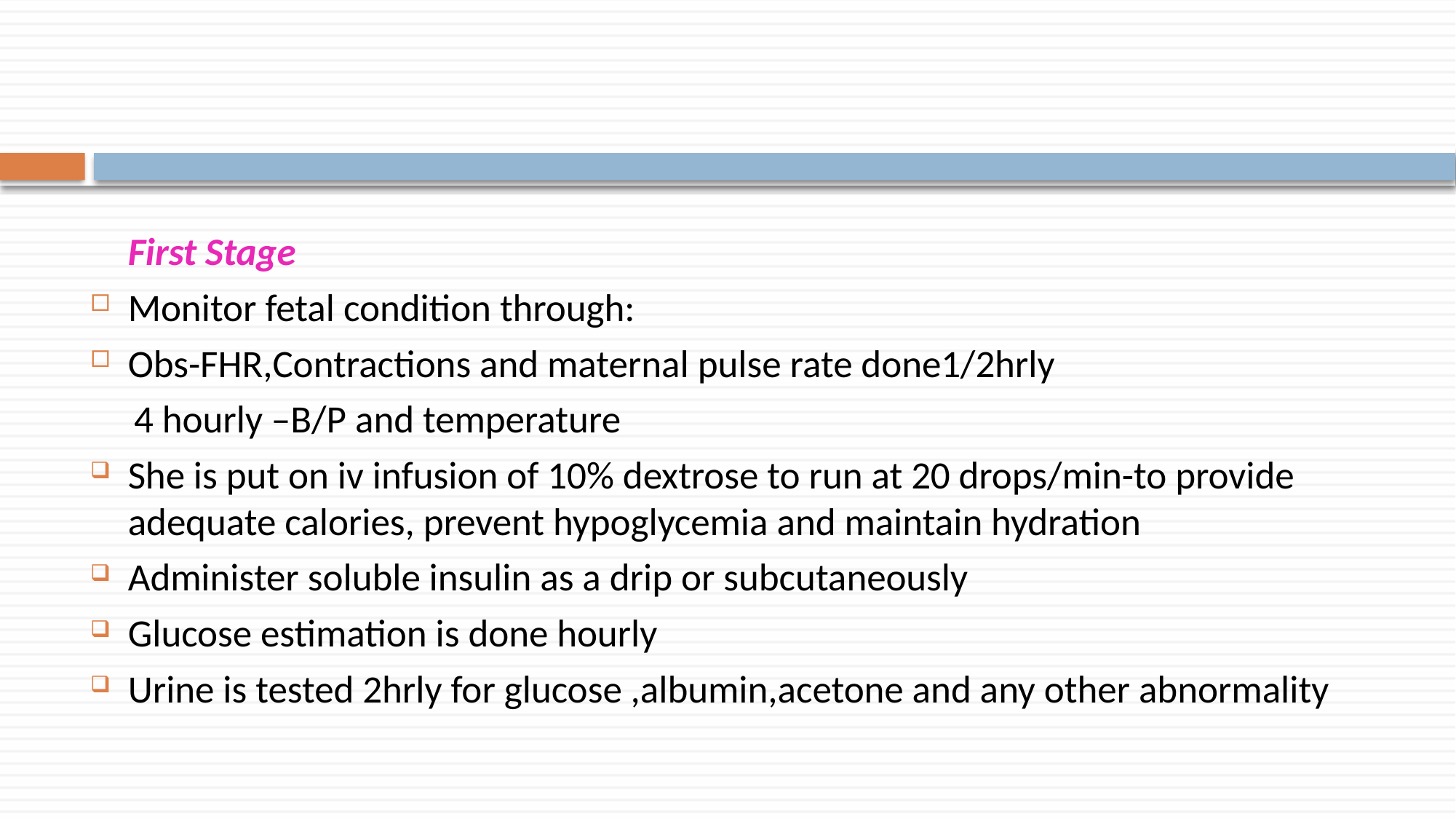

First Stage
Monitor fetal condition through:
Obs-FHR,Contractions and maternal pulse rate done1/2hrly
     4 hourly –B/P and temperature
She is put on iv infusion of 10% dextrose to run at 20 drops/min-to provide adequate calories, prevent hypoglycemia and maintain hydration
Administer soluble insulin as a drip or subcutaneously
Glucose estimation is done hourly
Urine is tested 2hrly for glucose ,albumin,acetone and any other abnormality